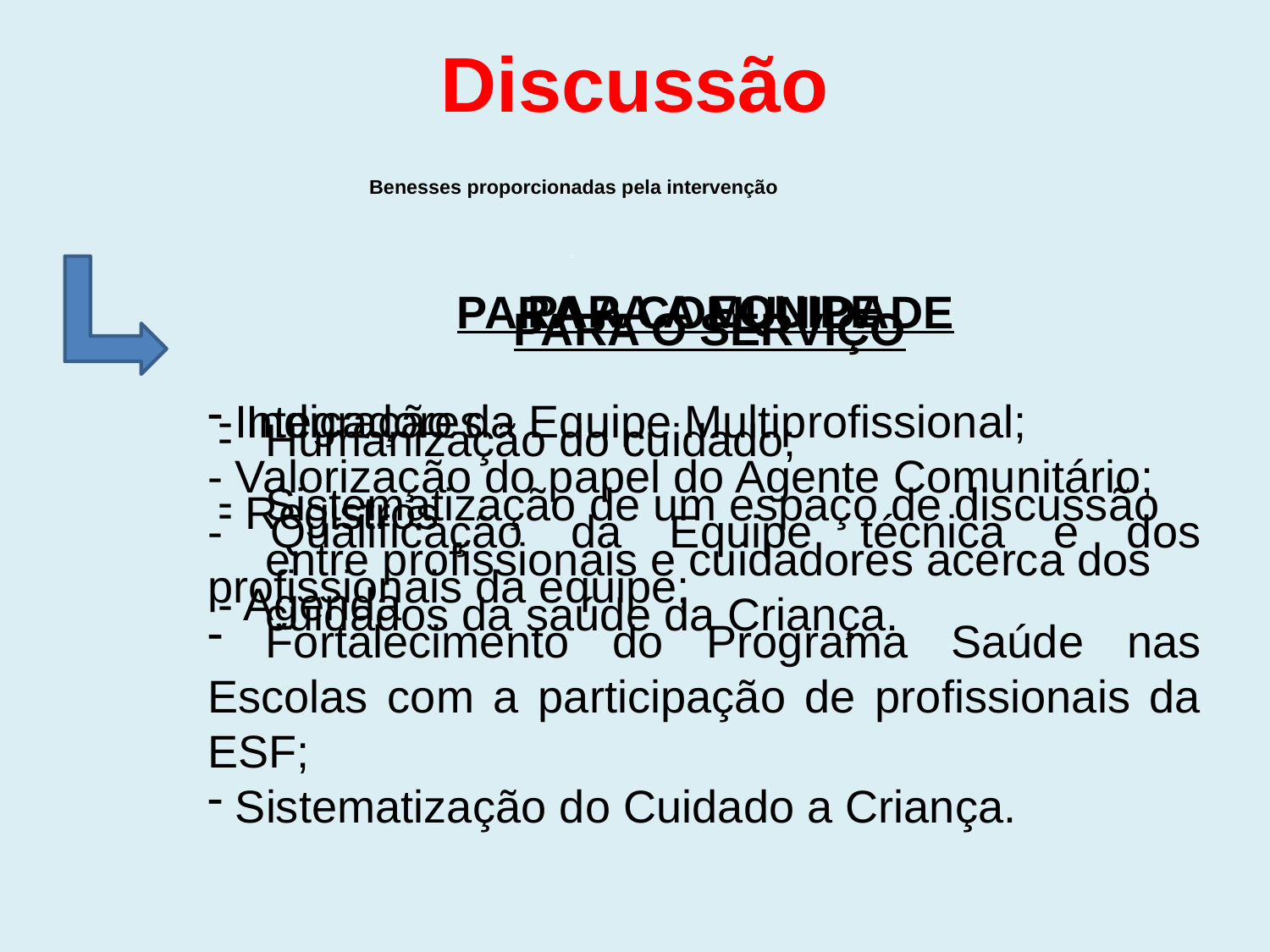

# Discussão
Benesses proporcionadas pela intervenção

3.

PARA O SERVIÇO
- Indicadores
- Registros
- Agenda

PARA A EQUIPE

 Integração da Equipe Multiprofissional;
- Valorização do papel do Agente Comunitário;
- Qualificação da Equipe técnica e dos profissionais da equipe;
 Fortalecimento do Programa Saúde nas Escolas com a participação de profissionais da ESF;
 Sistematização do Cuidado a Criança.

PARA A COMUNIDADE

Humanização do cuidado;
Sistematização de um espaço de discussão entre profissionais e cuidadores acerca dos cuidados da saúde da Criança.